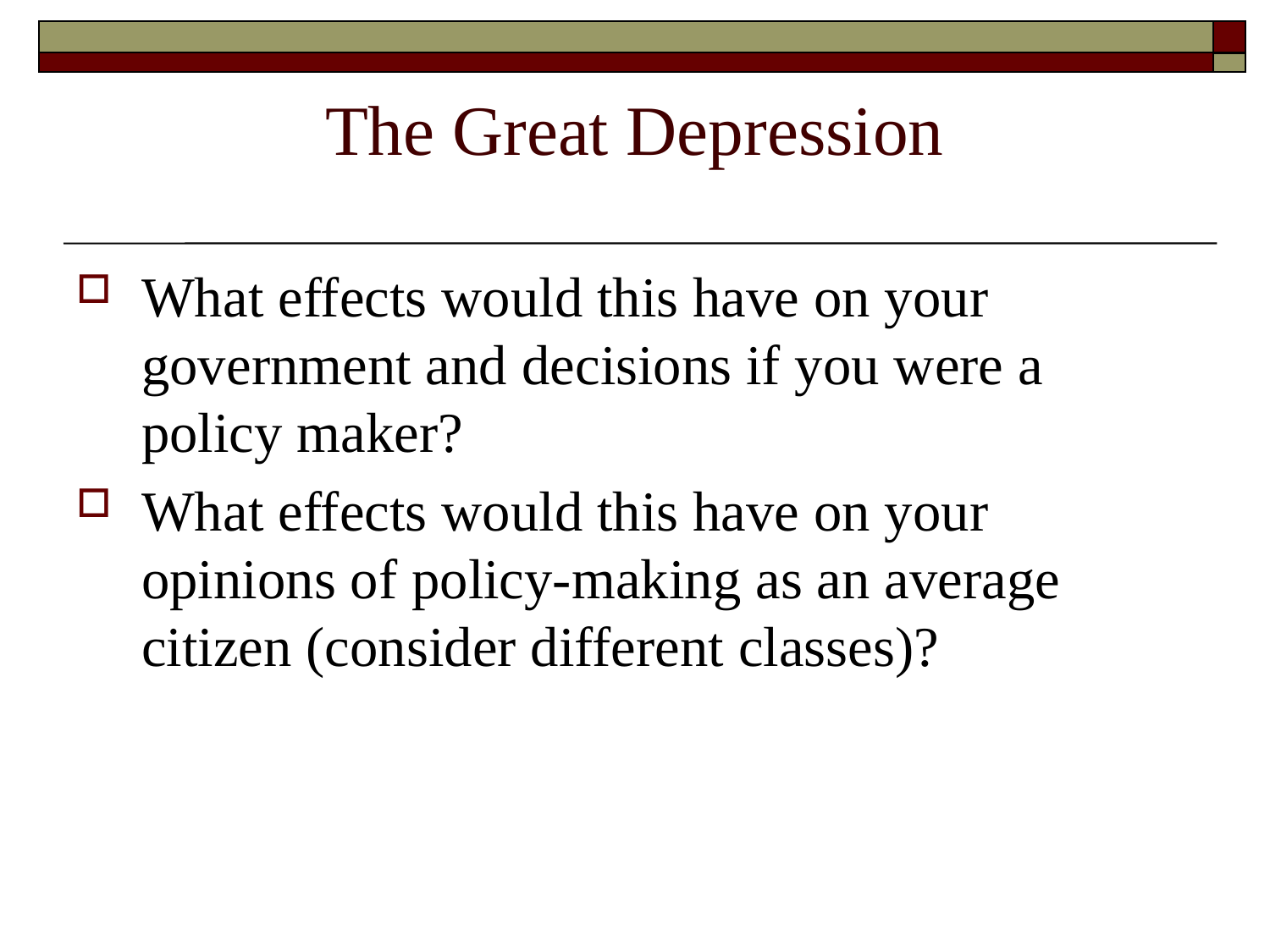

# The Great Depression
What effects would this have on your government and decisions if you were a policy maker?
What effects would this have on your opinions of policy-making as an average citizen (consider different classes)?